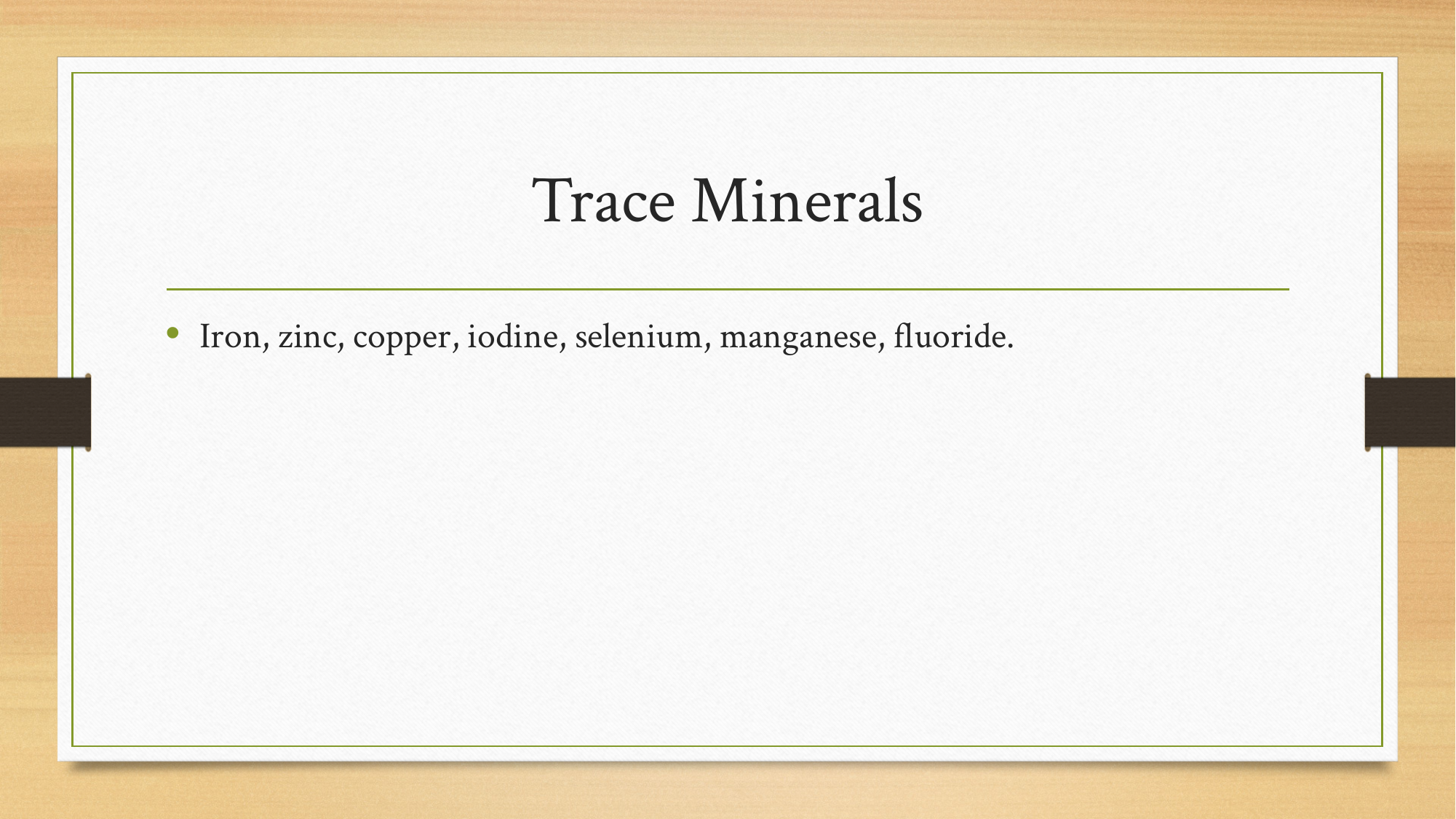

# Trace Minerals
Iron, zinc, copper, iodine, selenium, manganese, fluoride.